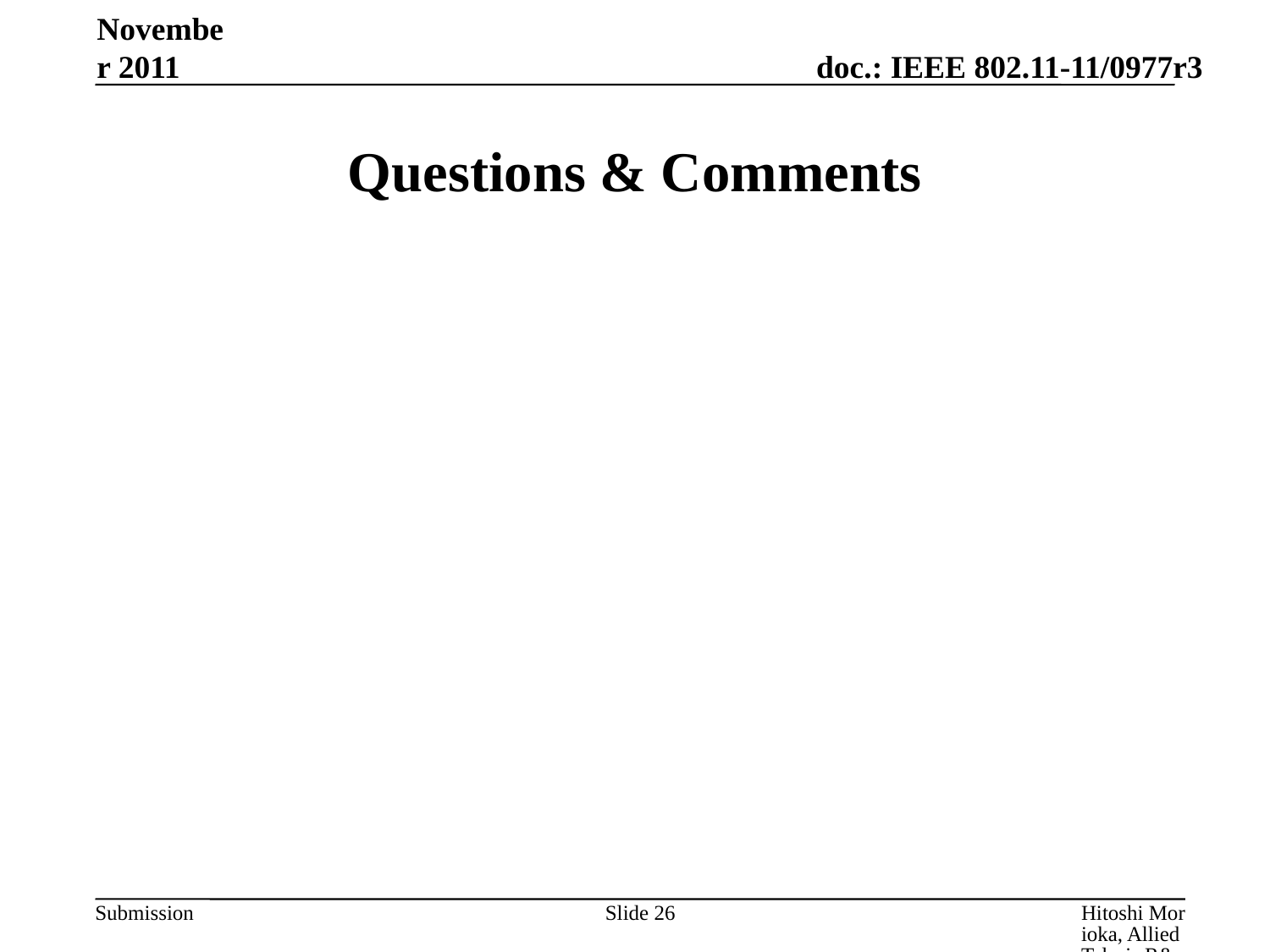

November 2011
# Questions & Comments

Slide 26
Hitoshi Morioka, Allied Telesis R&D Center